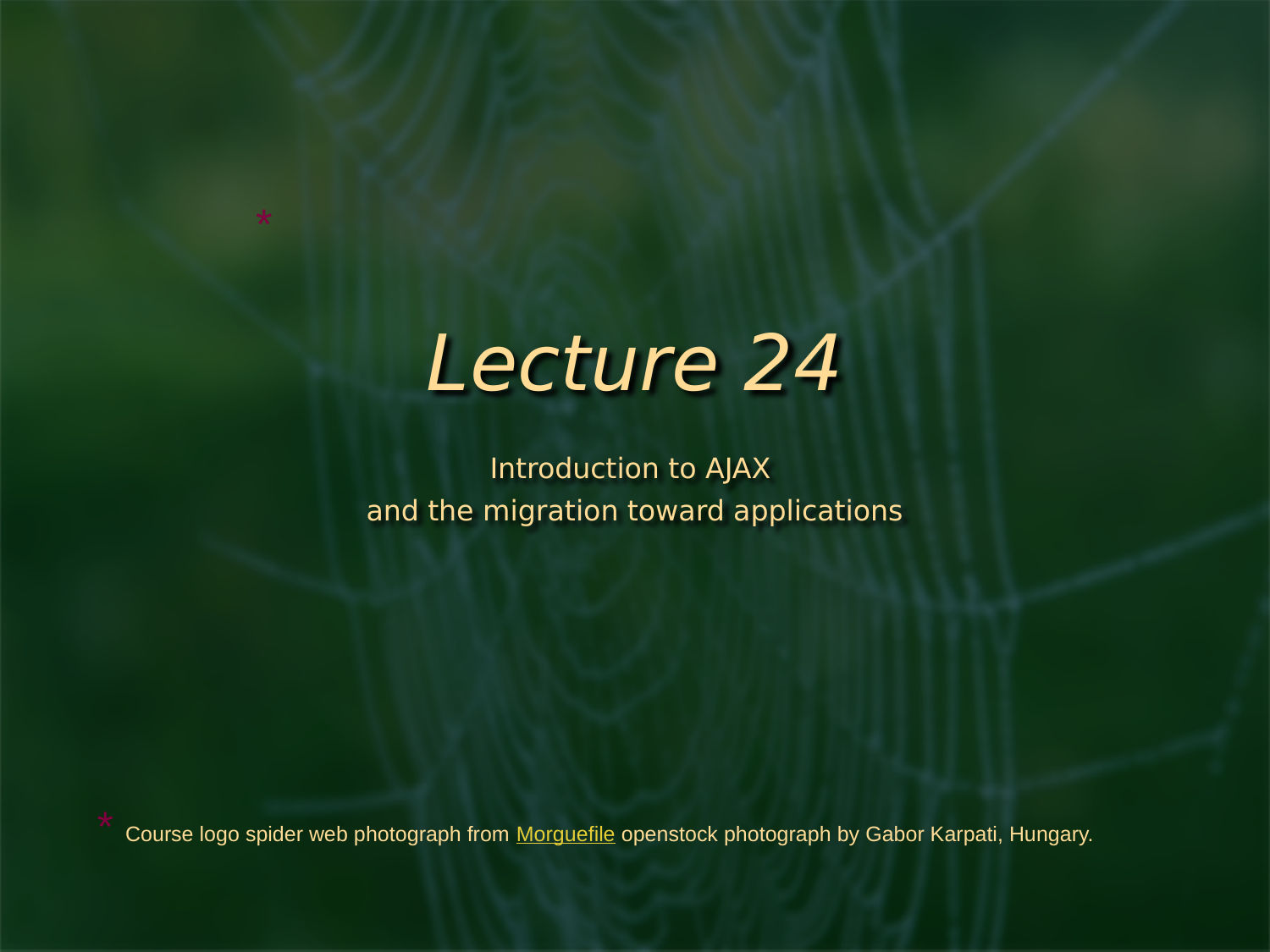

*
# Lecture 24
Introduction to AJAX
and the migration toward applications
* Course logo spider web photograph from Morguefile openstock photograph by Gabor Karpati, Hungary.